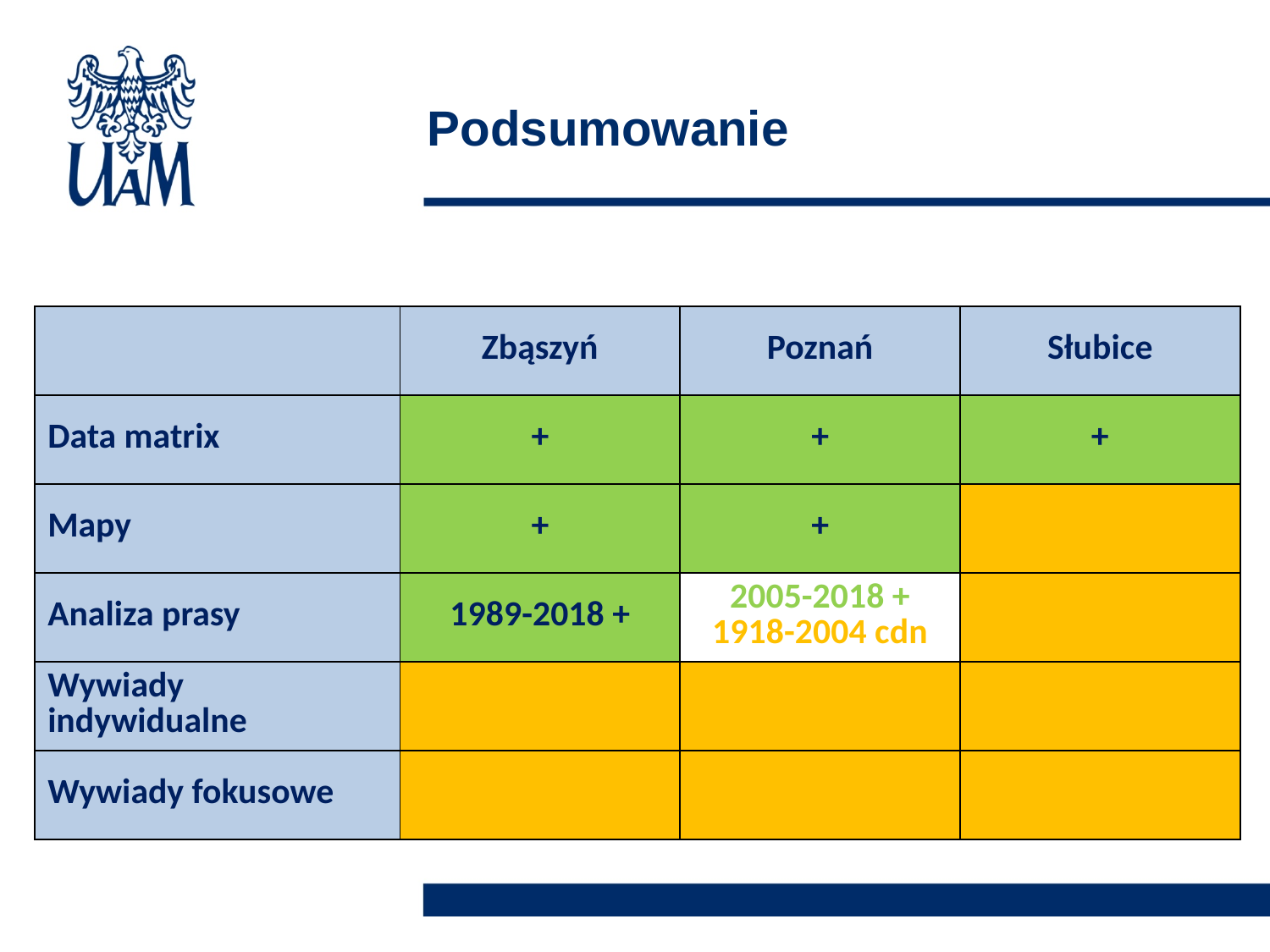

# Podsumowanie
|  | Zbąszyń | Poznań | Słubice |
| --- | --- | --- | --- |
| Data matrix | + | + | + |
| Mapy | + | + |  |
| Analiza prasy | 1989-2018 + | 2005-2018 + 1918-2004 cdn |  |
| Wywiady indywidualne |  |  |  |
| Wywiady fokusowe |  |  |  |